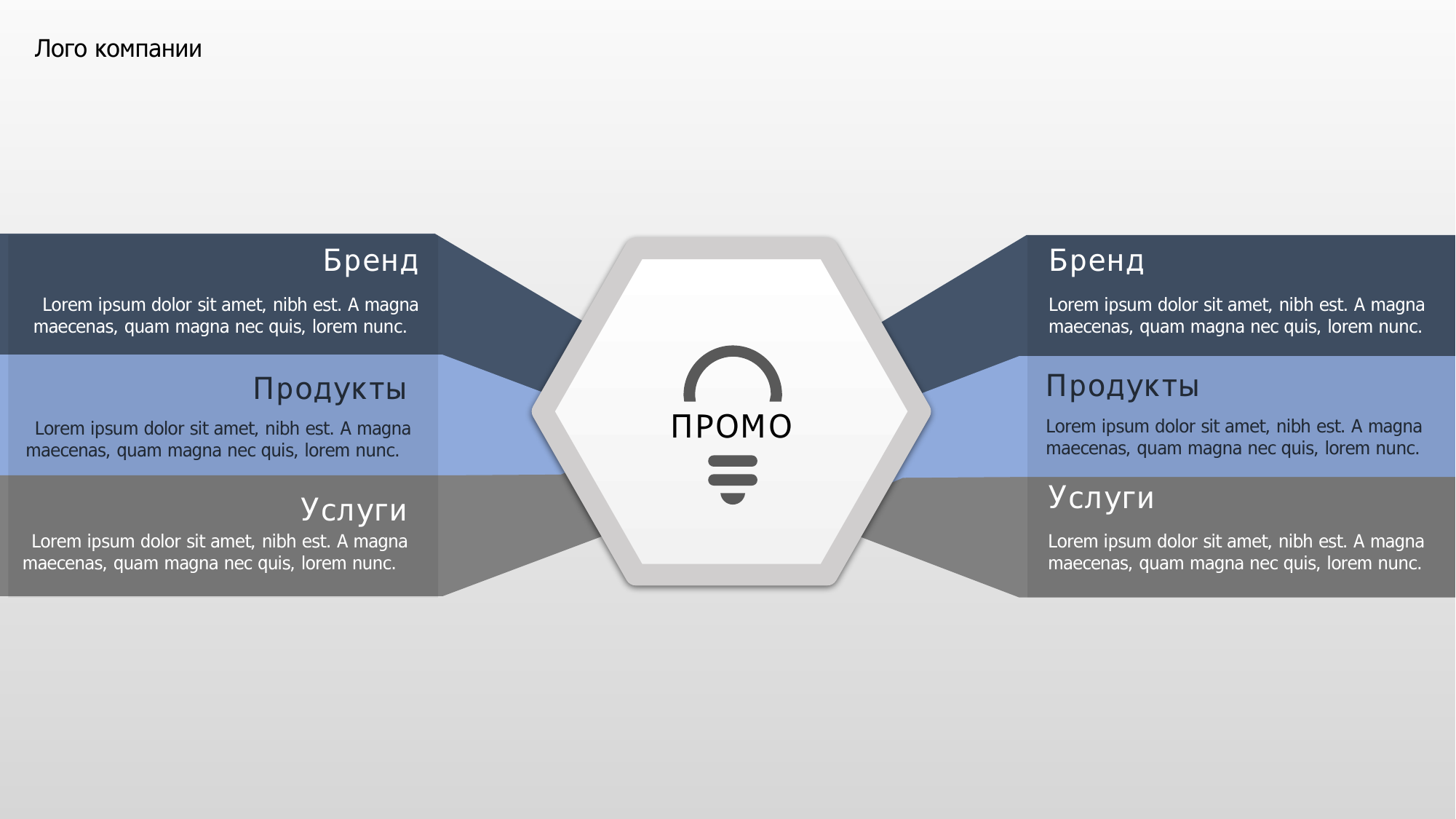

Лого компании

Бренд
Lorem ipsum dolor sit amet, nibh est. A magna maecenas, quam magna nec quis, lorem nunc.

Бренд
Lorem ipsum dolor sit amet, nibh est. A magna maecenas, quam magna nec quis, lorem nunc.

Продукты
Продукты
промо
Lorem ipsum dolor sit amet, nibh est. A magna maecenas, quam magna nec quis, lorem nunc.

Lorem ipsum dolor sit amet, nibh est. A magna maecenas, quam magna nec quis, lorem nunc.

Услуги
Lorem ipsum dolor sit amet, nibh est. A magna maecenas, quam magna nec quis, lorem nunc.

Услуги
Lorem ipsum dolor sit amet, nibh est. A magna maecenas, quam magna nec quis, lorem nunc.